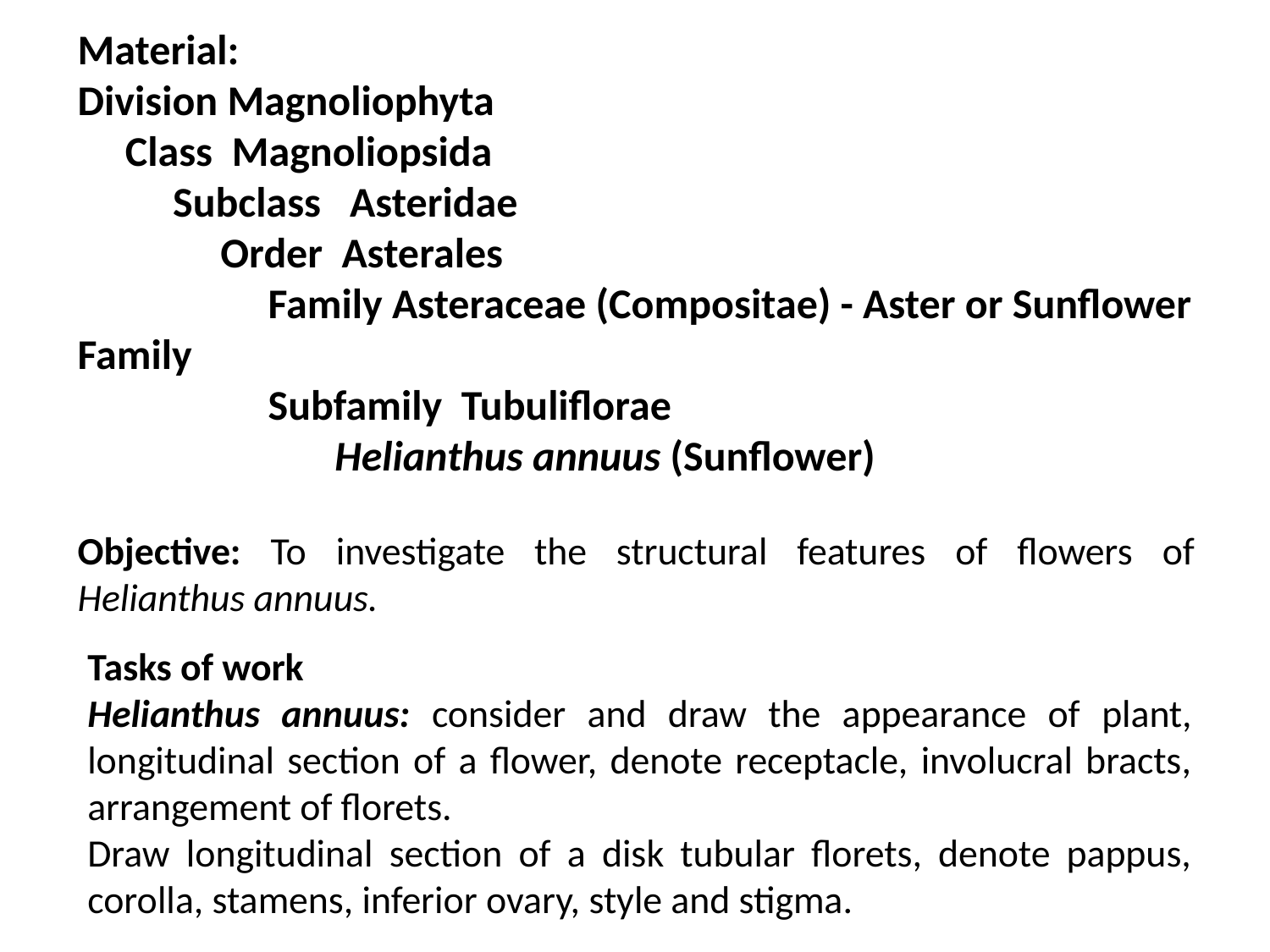

Material:
Division Magnoliophyta
     Class  Magnoliopsida
          Subclass   Asteridae
               Order  Asterales
                    Family Asteraceae (Compositae) - Aster or Sunflower Family
                    Subfamily  Tubuliflorae
                           Helianthus annuus (Sunflower)

Objective: To investigate the structural features of flowers of Helianthus annuus.

Tasks of work
Helianthus annuus: consider and draw the appearance of plant, longitudinal section of a flower, denote receptacle, involucral bracts, arrangement of florets.
Draw longitudinal section of a disk tubular florets, denote pappus, corolla, stamens, inferior ovary, style and stigma.